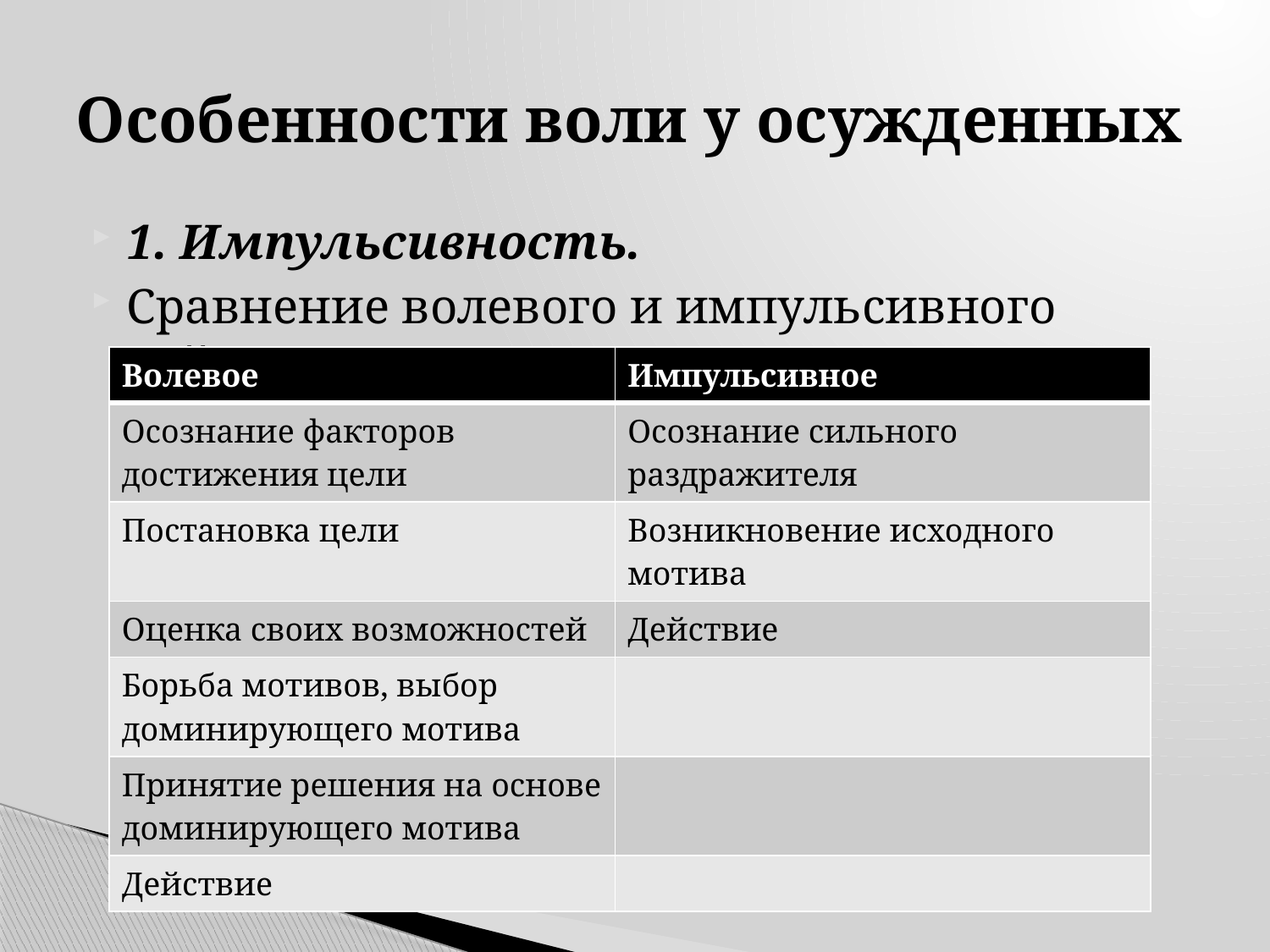

# Особенности воли у осужденных
1. Импульсивность.
Сравнение волевого и импульсивного действия

| Волевое | Импульсивное |
| --- | --- |
| Осознание факторов достижения цели | Осознание сильного раздражителя |
| Постановка цели | Возникновение исходного мотива |
| Оценка своих возможностей | Действие |
| Борьба мотивов, выбор доминирующего мотива |  |
| Принятие решения на основе доминирующего мотива |  |
| Действие |  |